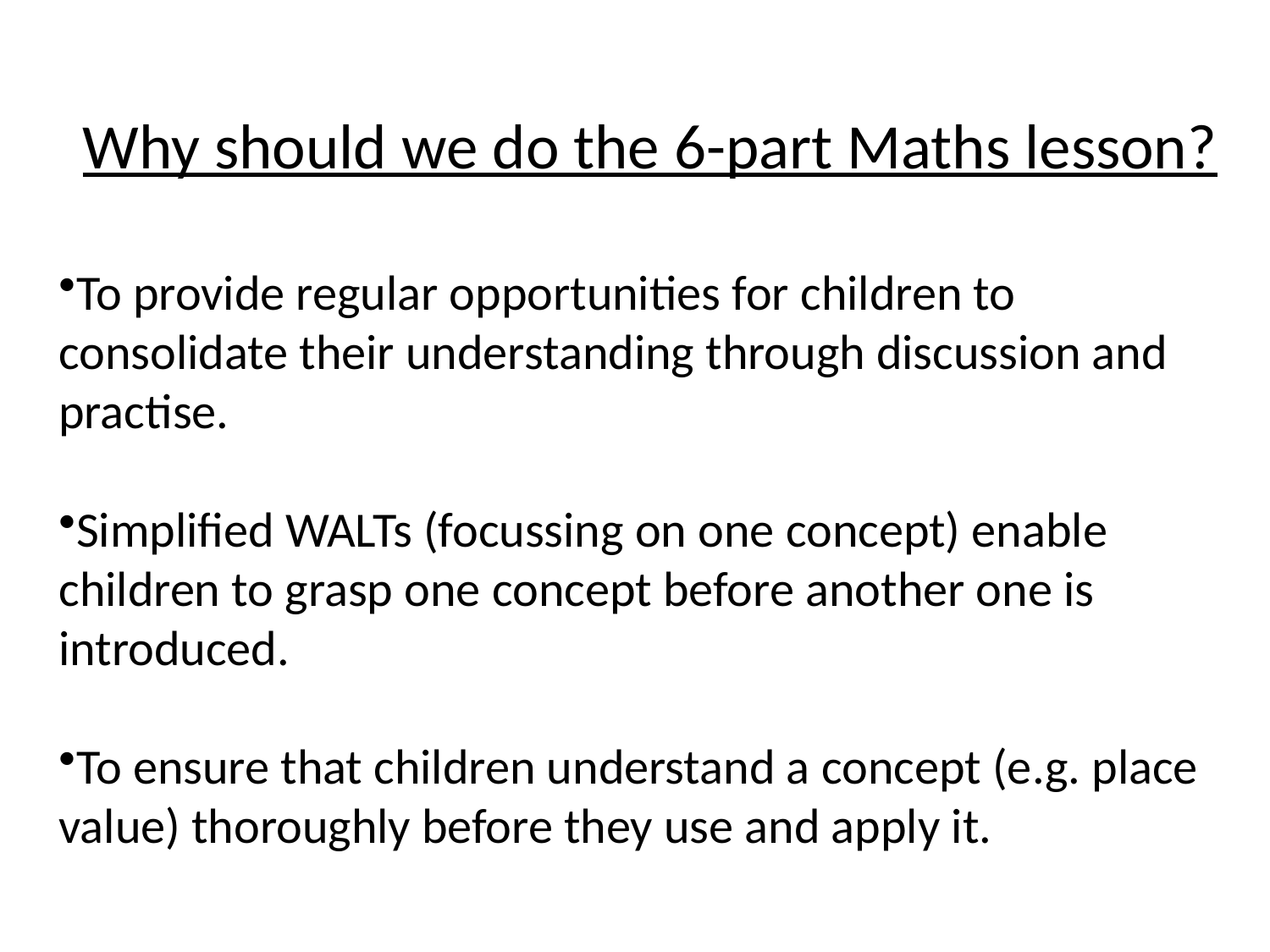

Why should we do the 6-part Maths lesson?
To provide regular opportunities for children to consolidate their understanding through discussion and practise.

Simplified WALTs (focussing on one concept) enable children to grasp one concept before another one is introduced.

To ensure that children understand a concept (e.g. place value) thoroughly before they use and apply it.